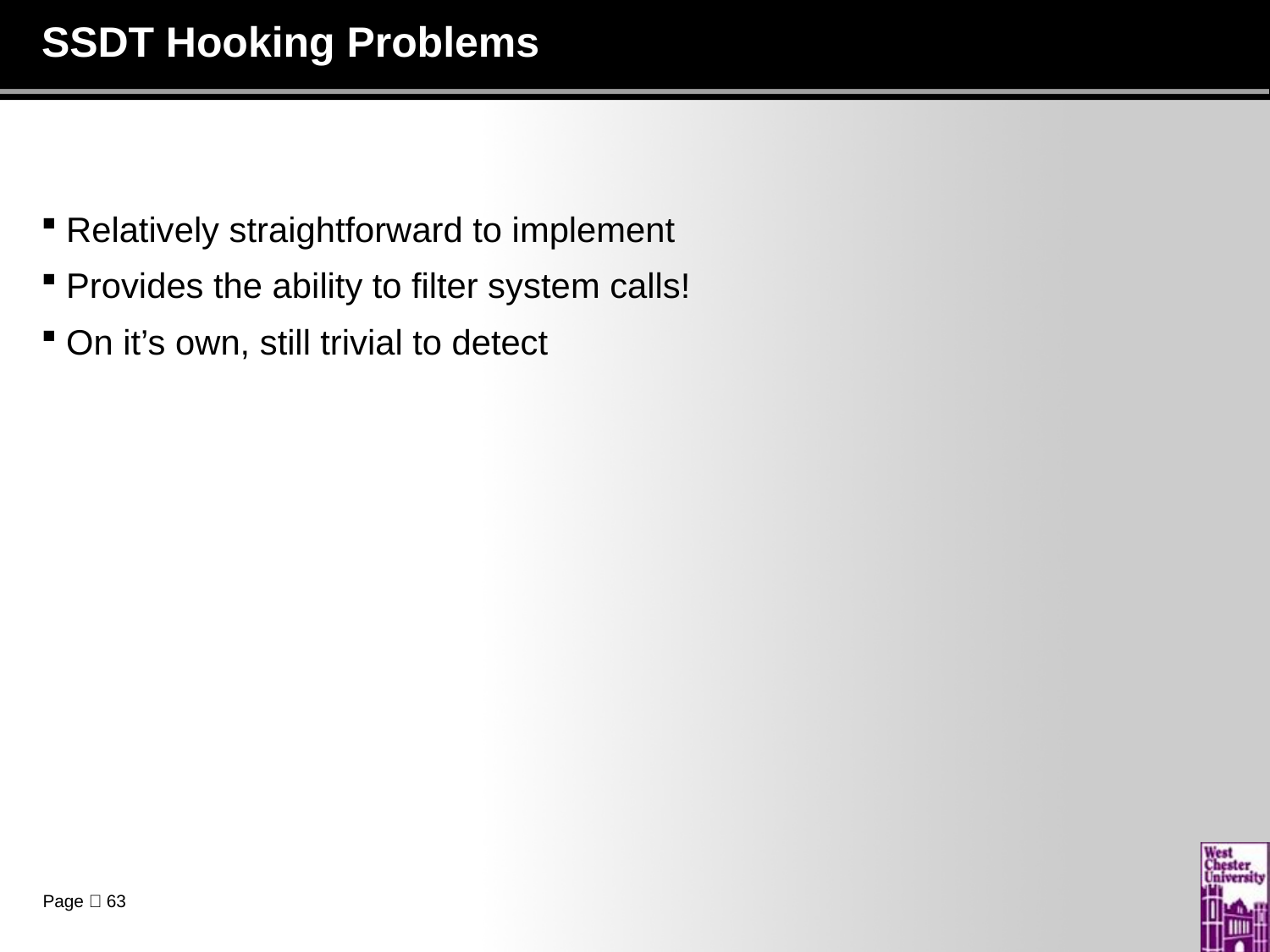

# SSDT Hooking Problems
Relatively straightforward to implement
Provides the ability to filter system calls!
On it’s own, still trivial to detect